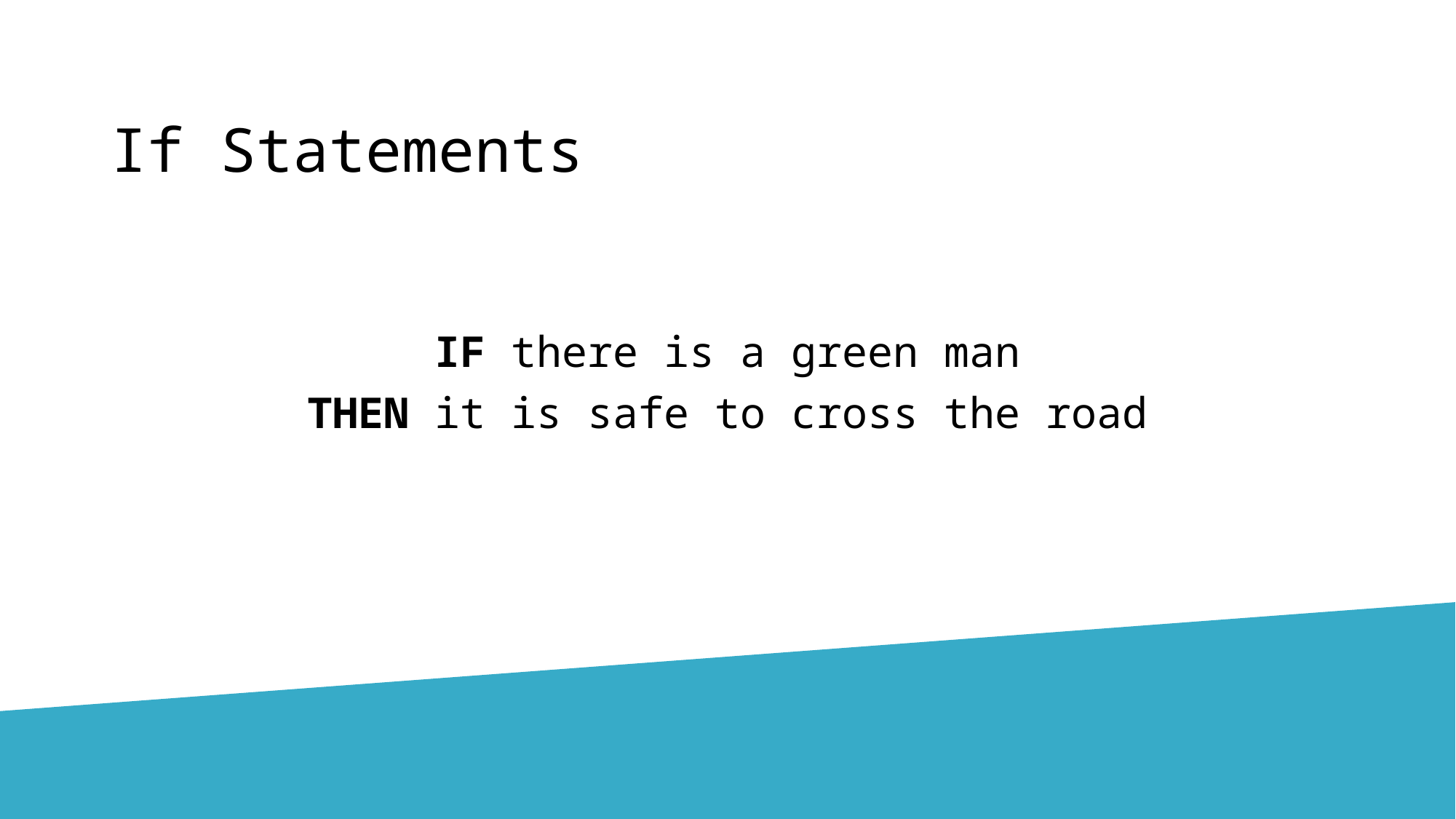

# If Statements
IF there is a green man
THEN it is safe to cross the road